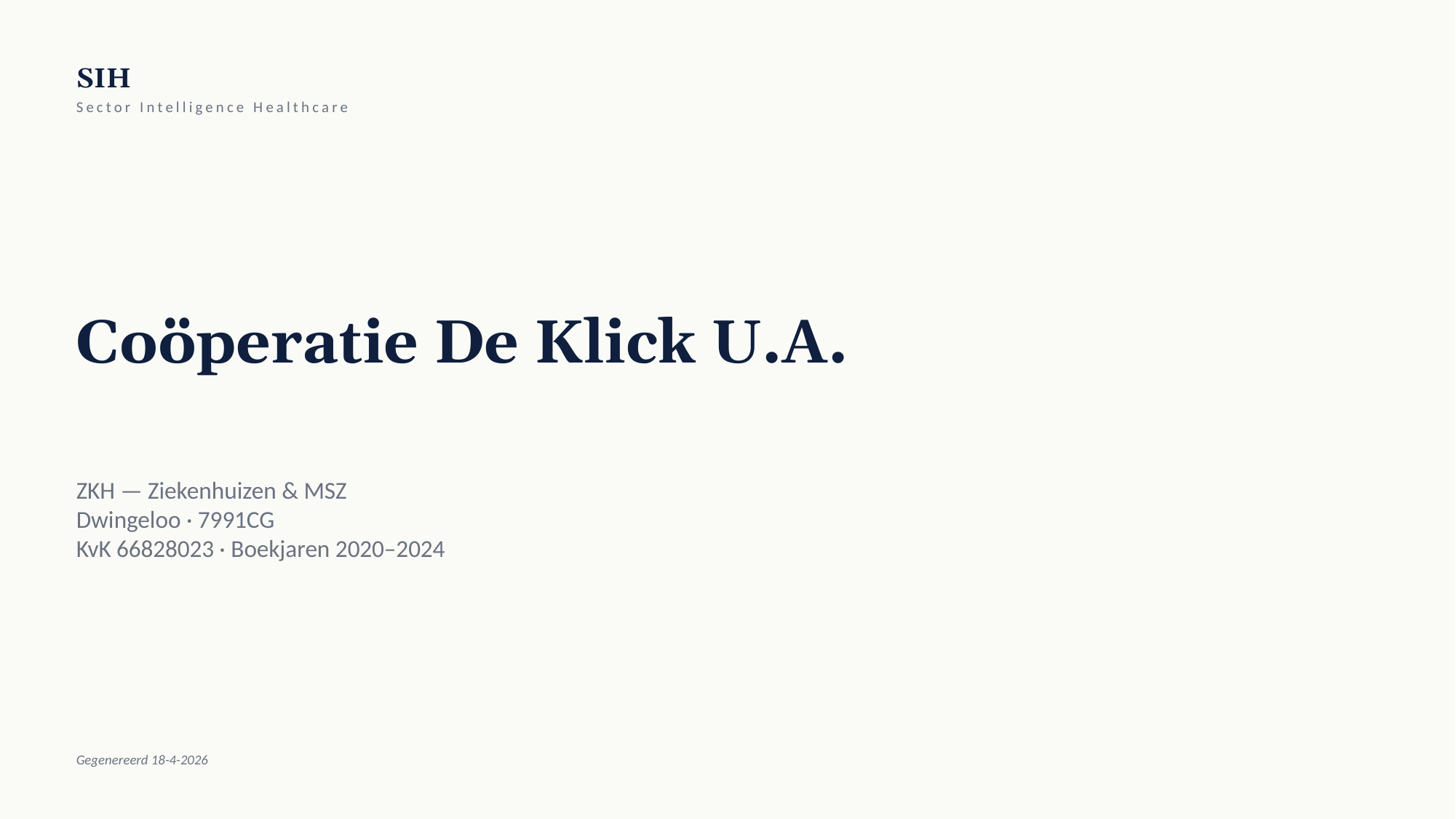

SIH
Sector Intelligence Healthcare
Coöperatie De Klick U.A.
ZKH — Ziekenhuizen & MSZ
Dwingeloo · 7991CG
KvK 66828023 · Boekjaren 2020–2024
Gegenereerd 18-4-2026